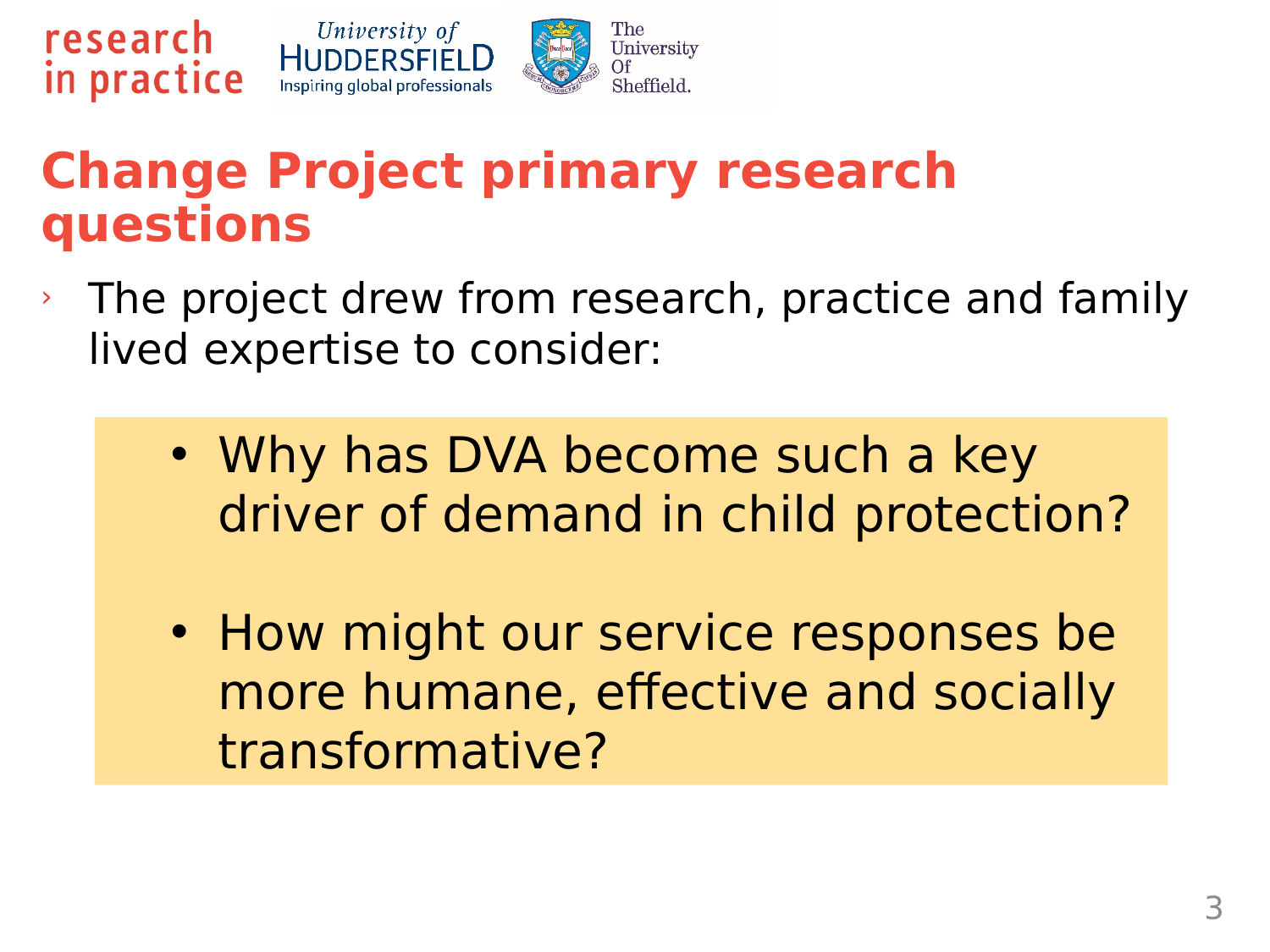

# Change Project primary research questions
The project drew from research, practice and family lived expertise to consider:
Why has DVA become such a key driver of demand in child protection?

How might our service responses be more humane, effective and socially transformative?
3